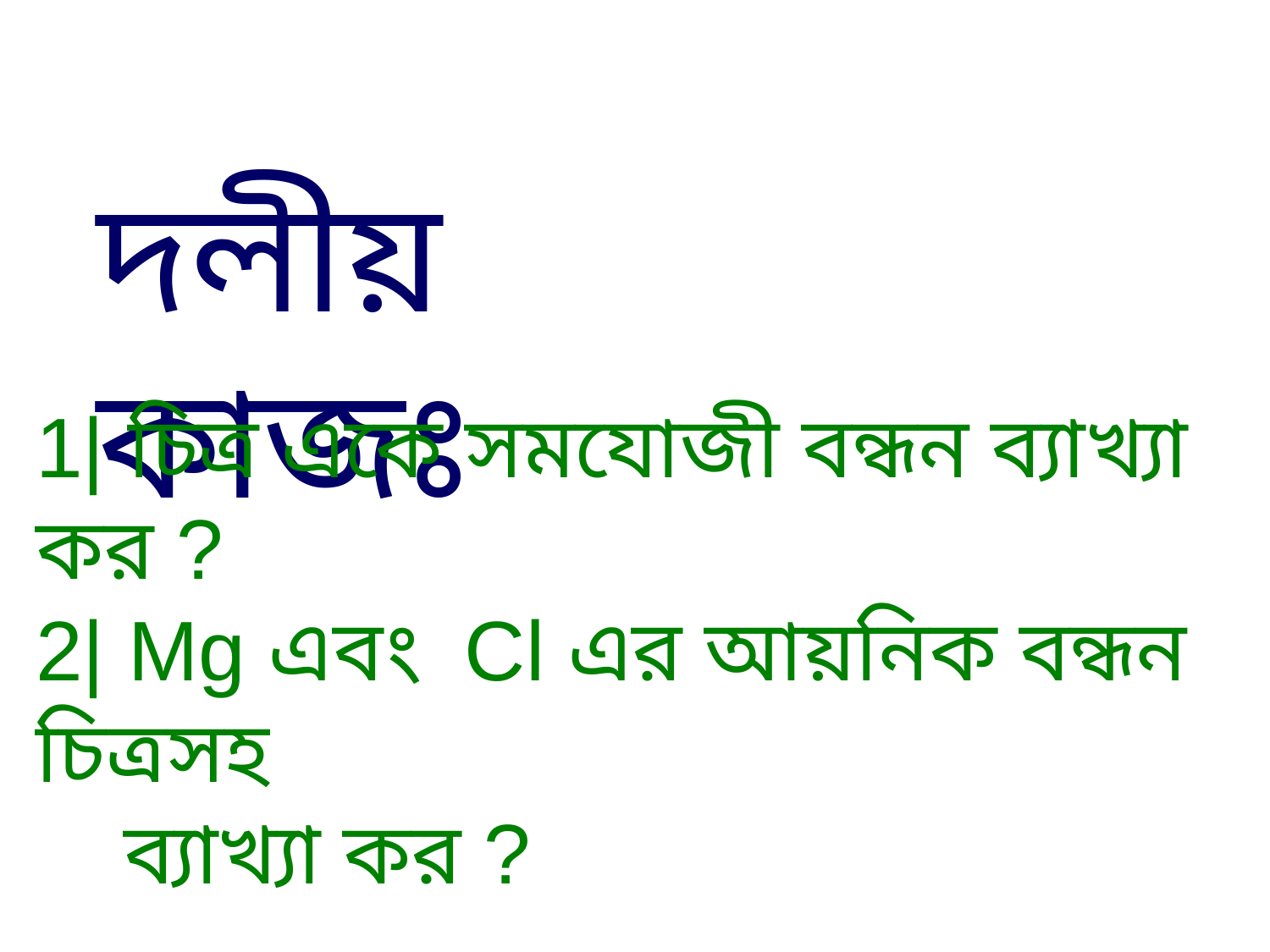

দলীয় কাজঃ
1| চিত্র একে সমযোজী বন্ধন ব্যাখ্যা কর ?
2| Mg এবং  Cl এর আয়নিক বন্ধন চিত্রসহ
    ব্যাখ্যা কর ?